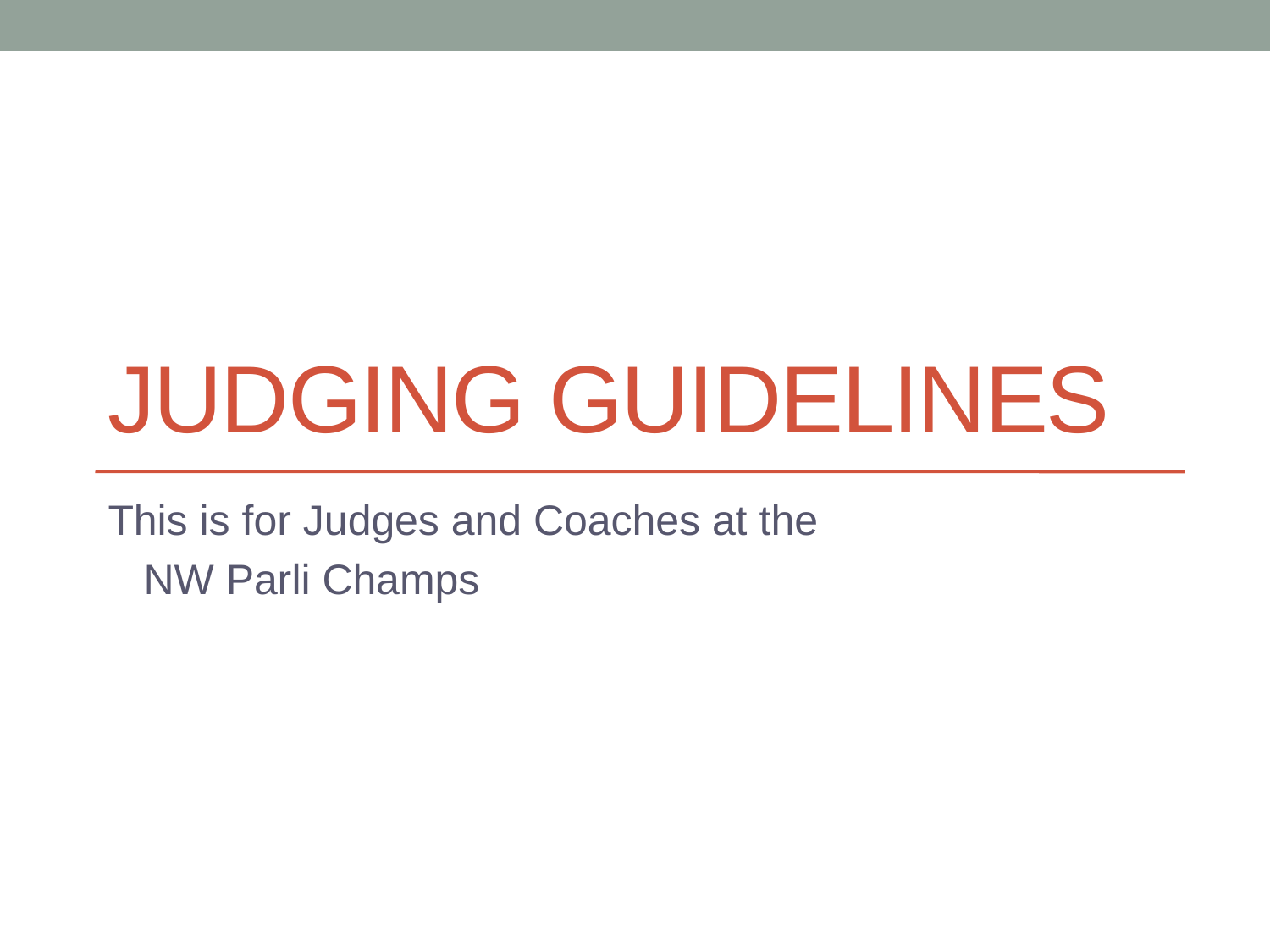

# JUDGING GUIDELINES
This is for Judges and Coaches at the
   NW Parli Champs